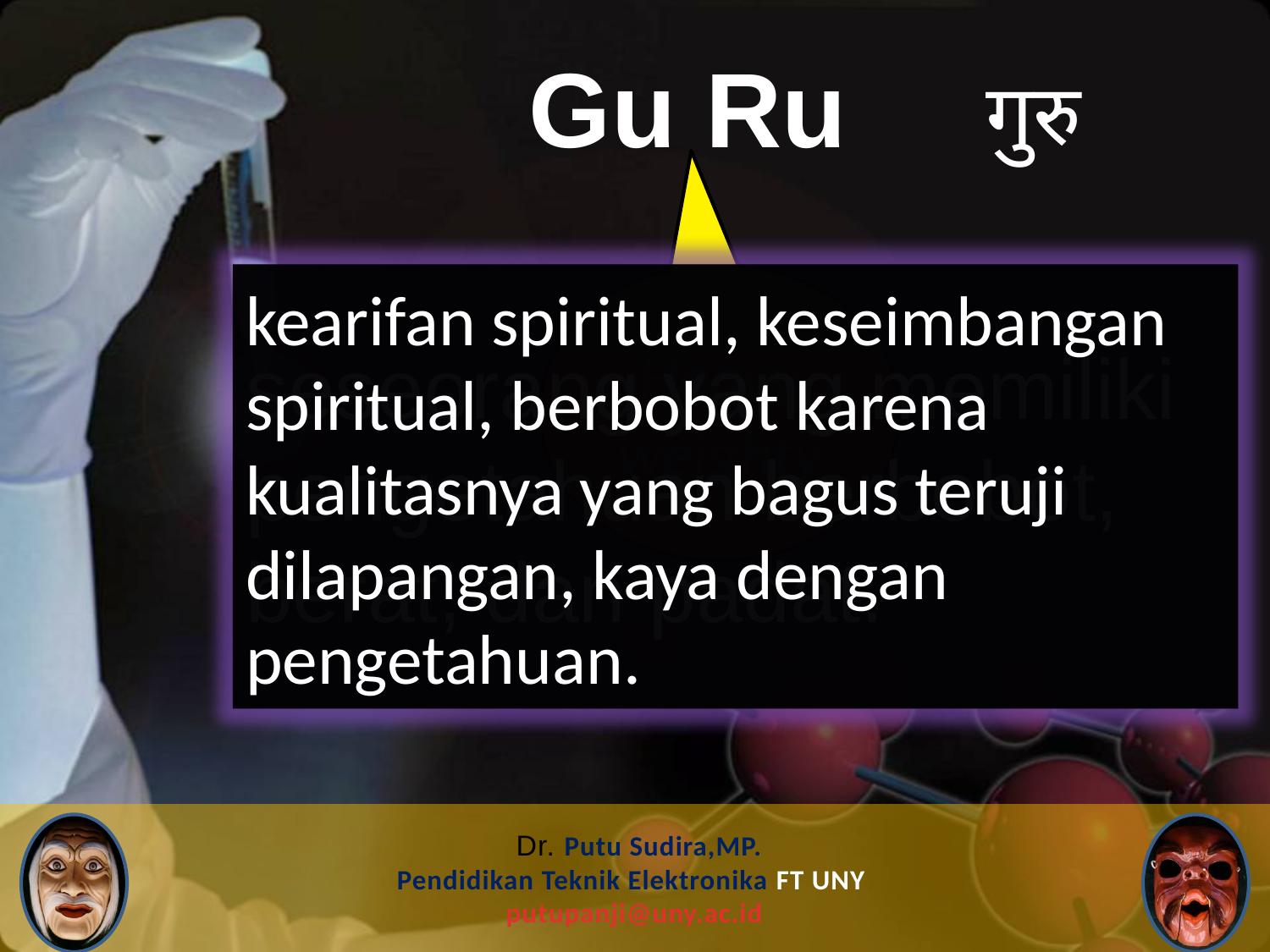

# Gu Ru
गुरु
seseorang yang memiliki pengetahuan berbobot, berat, dan padat.
kearifan spiritual, keseimbangan spiritual, berbobot karena kualitasnya yang bagus teruji dilapangan, kaya dengan pengetahuan.
Heavy
weighty
 Dr. Putu Sudira,MP.
Pendidikan Teknik Elektronika FT UNY
putupanji@uny.ac.id